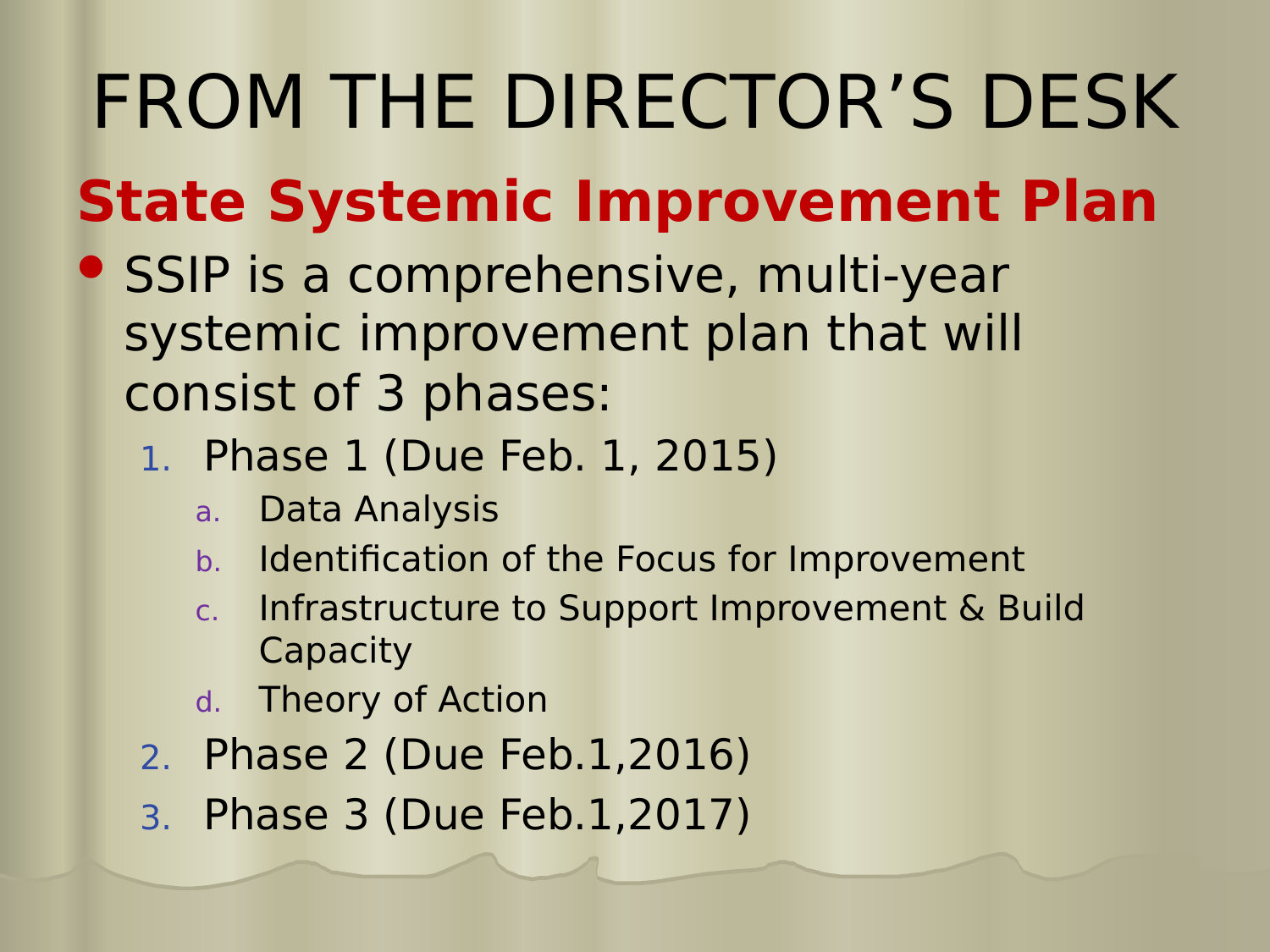

# FROM THE DIRECTOR’S DESK
State Systemic Improvement Plan
SSIP is a comprehensive, multi-year systemic improvement plan that will consist of 3 phases:
Phase 1 (Due Feb. 1, 2015)
Data Analysis
Identification of the Focus for Improvement
Infrastructure to Support Improvement & Build Capacity
Theory of Action
Phase 2 (Due Feb.1,2016)
Phase 3 (Due Feb.1,2017)